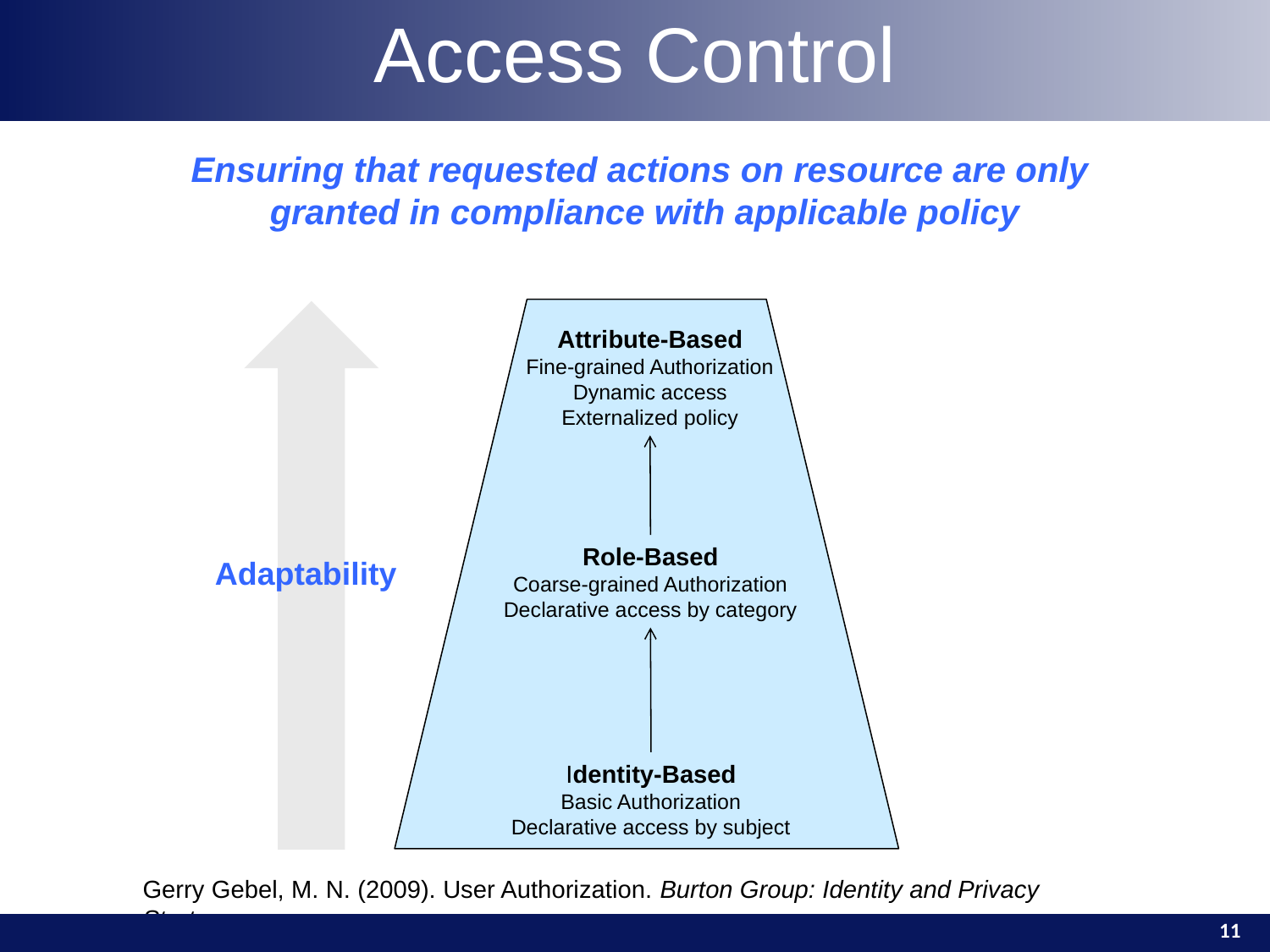

Access Control
Ensuring that requested actions on resource are only
granted in compliance with applicable policy

Attribute-Based
Fine-grained Authorization
Dynamic access
Externalized policy
Role-Based
Coarse-grained Authorization
Declarative access by category
Adaptability
Identity-Based
Basic Authorization
Declarative access by subject
Gerry Gebel, M. N. (2009). User Authorization. Burton Group: Identity and Privacy Strategy
|  | 11 |
| --- | --- |